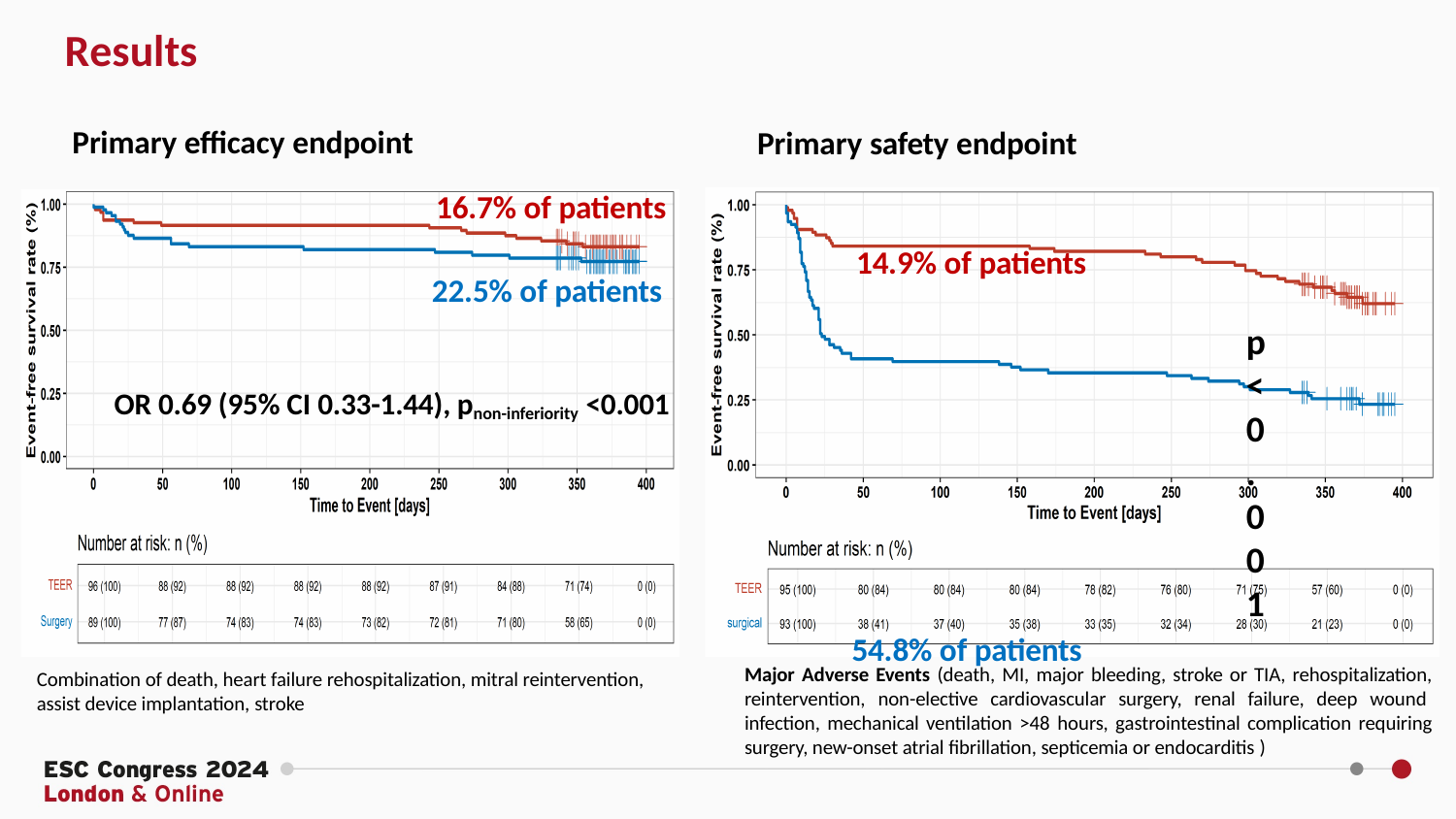

# Results
Primary efficacy endpoint
16.7% of patients

22.5% of patients

OR 0.69 (95% CI 0.33-1.44), pnon-inferiority <0.001
Primary safety endpoint

14.9% of patients

p<0.001
54.8% of patients

Major Adverse Events (death, MI, major bleeding, stroke or TIA, rehospitalization,  reintervention, non-elective cardiovascular surgery, renal failure, deep wound  infection, mechanical ventilation >48 hours, gastrointestinal complication requiring  surgery, new-onset atrial fibrillation, septicemia or endocarditis )
Combination of death, heart failure rehospitalization, mitral reintervention,  assist device implantation, stroke